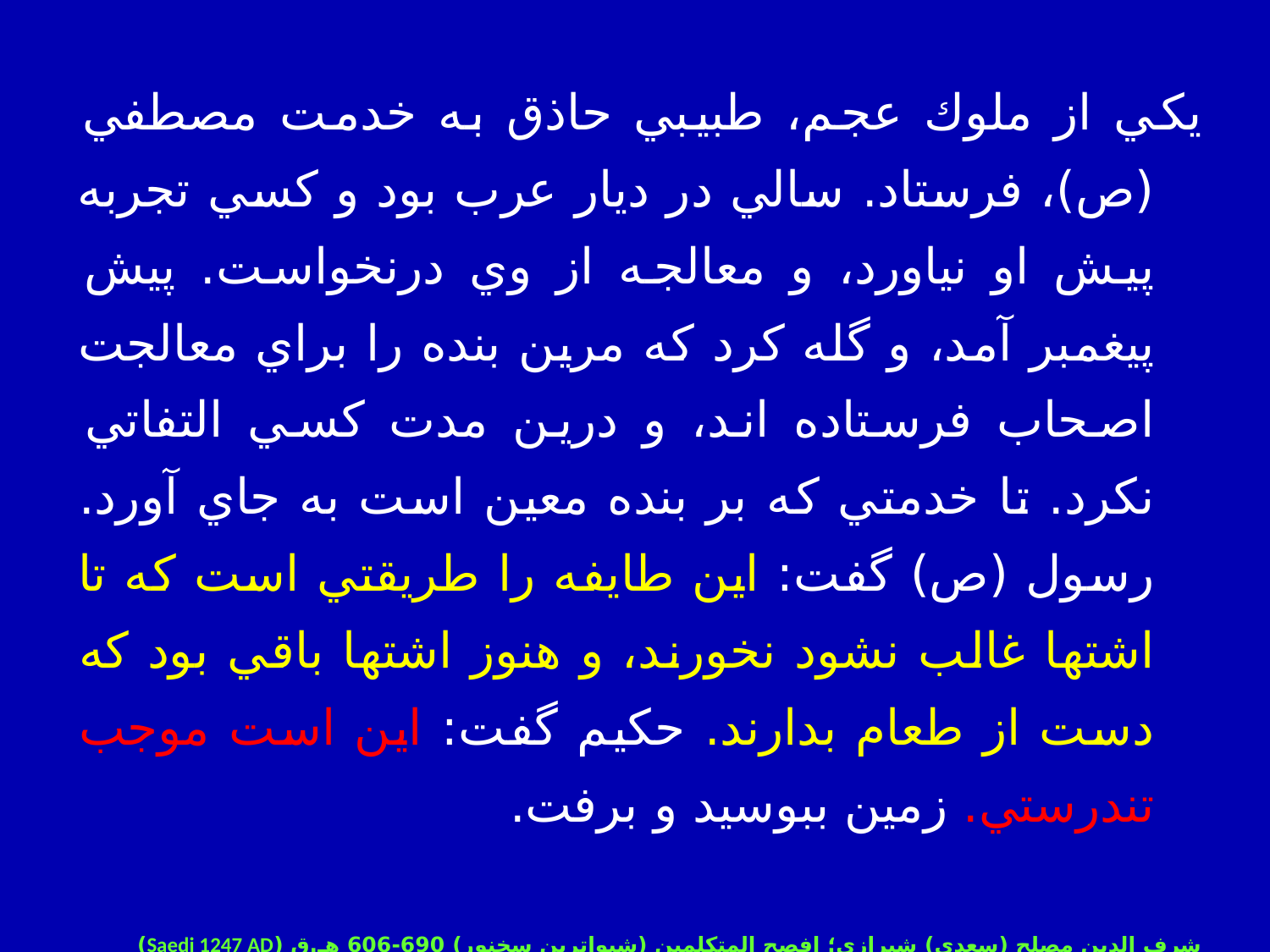

يكي از ملوك عجم، طبيبي حاذق به خدمت مصطفي (ص)، فرستاد. سالي در ديار عرب بود و كسي تجربه پيش او نياورد، و معالجه از وي درنخواست. پيش پيغمبر آمد، و گله كرد كه مرين بنده را براي معالجت اصحاب فرستاده اند، و درين مدت كسي التفاتي نكرد. تا خدمتي كه بر بنده معين است به جاي آورد. رسول (ص) گفت: اين طايفه را طريقتي است كه تا اشتها غالب نشود نخورند، و هنوز اشتها باقي بود كه دست از طعام بدارند. حكيم گفت: اين است موجب تندرستي. زمين ببوسيد و برفت.

شرف الدين مصلح (سعدي) شيرازي؛ افصح المتكلمين (شيواترين سخنور) 690-606 هـ.ق (Saedi 1247 AD)